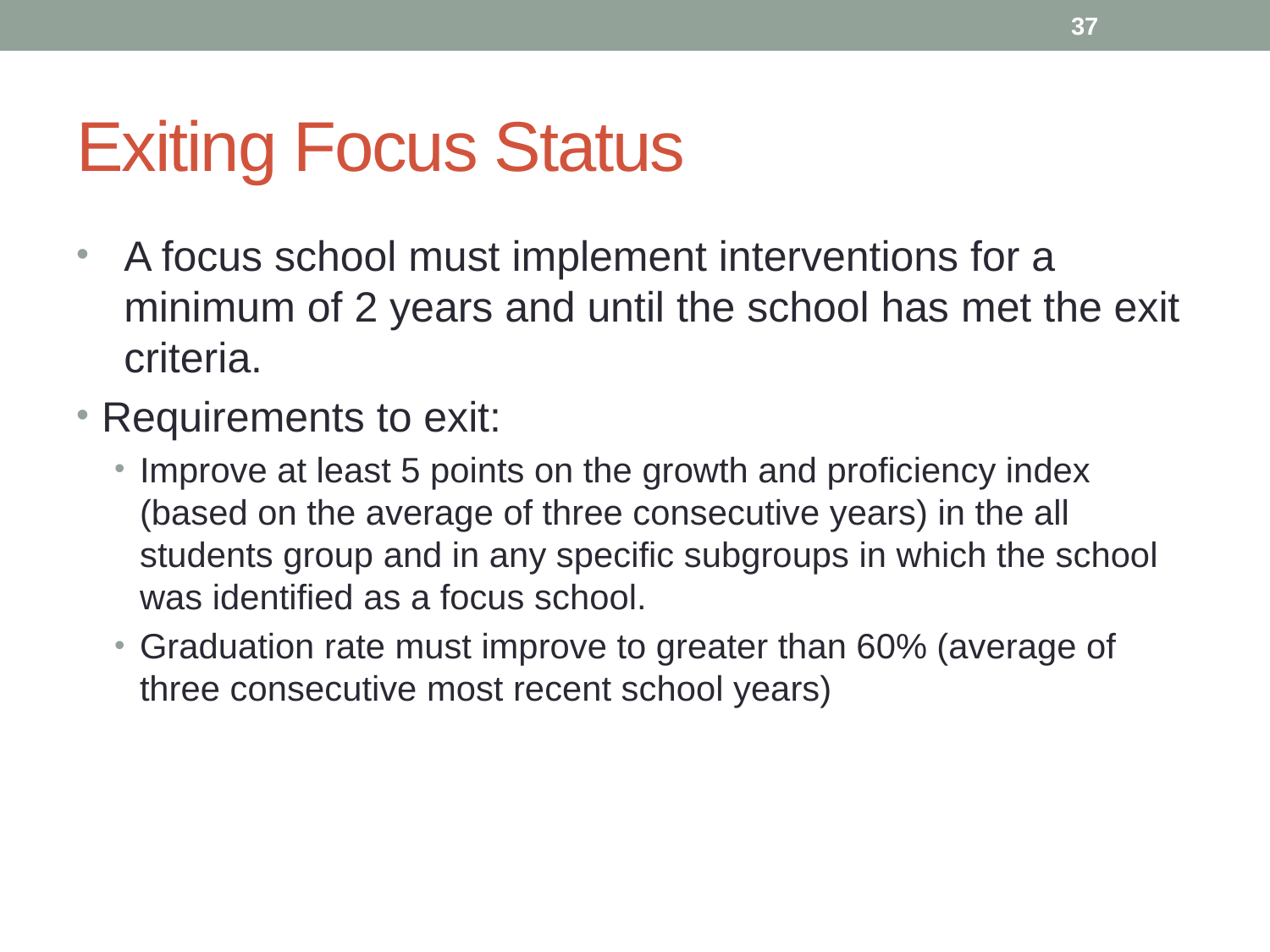

37
# Exiting Focus Status
A focus school must implement interventions for a minimum of 2 years and until the school has met the exit criteria.
Requirements to exit:
Improve at least 5 points on the growth and proficiency index (based on the average of three consecutive years) in the all students group and in any specific subgroups in which the school was identified as a focus school.
Graduation rate must improve to greater than 60% (average of three consecutive most recent school years)